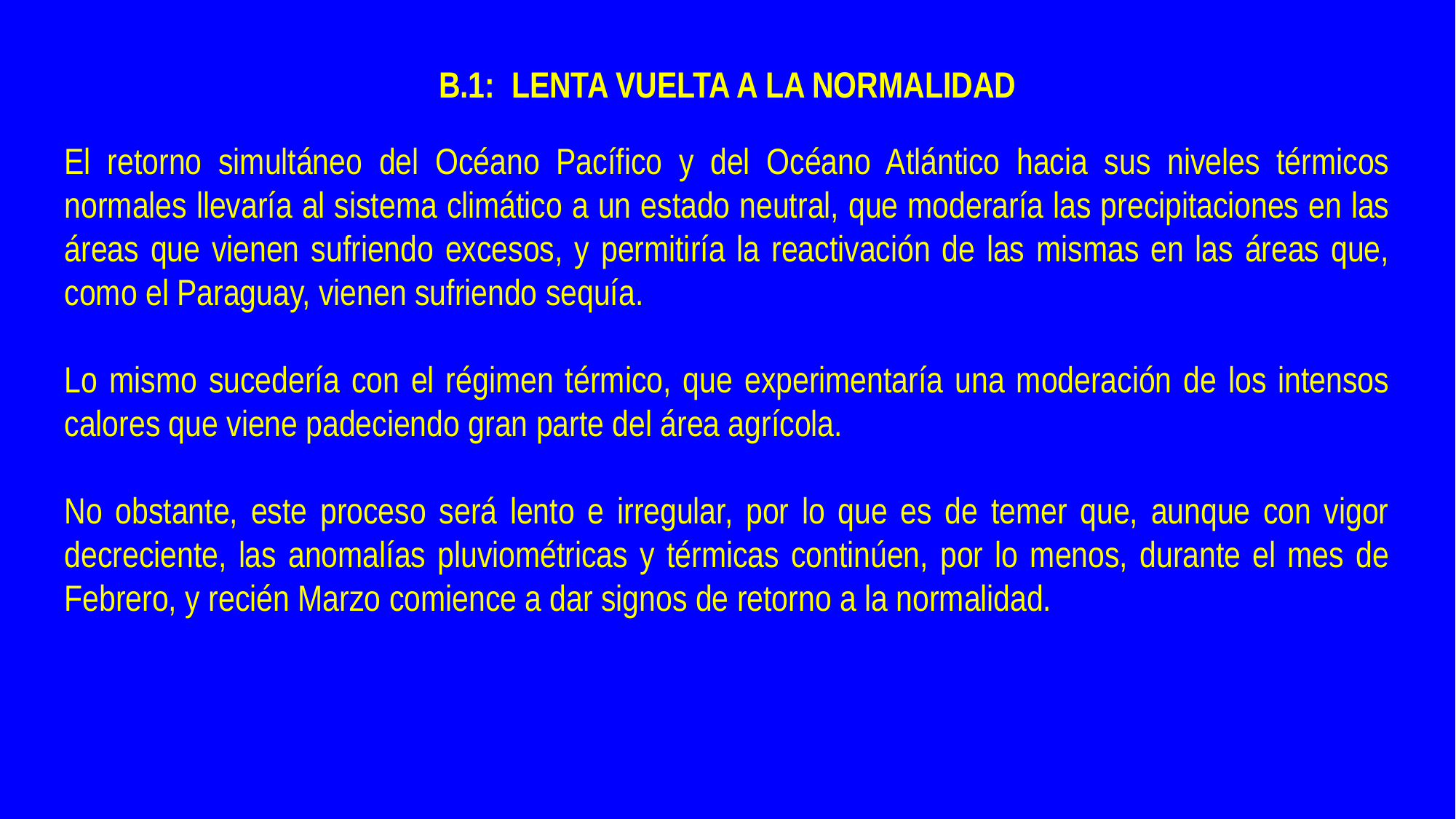

B.1:  LENTA VUELTA A LA NORMALIDAD

El retorno simultáneo del Océano Pacífico y del Océano Atlántico hacia sus niveles térmicos normales llevaría al sistema climático a un estado neutral, que moderaría las precipitaciones en las áreas que vienen sufriendo excesos, y permitiría la reactivación de las mismas en las áreas que, como el Paraguay, vienen sufriendo sequía.

Lo mismo sucedería con el régimen térmico, que experimentaría una moderación de los intensos calores que viene padeciendo gran parte del área agrícola.

No obstante, este proceso será lento e irregular, por lo que es de temer que, aunque con vigor decreciente, las anomalías pluviométricas y térmicas continúen, por lo menos, durante el mes de Febrero, y recién Marzo comience a dar signos de retorno a la normalidad.